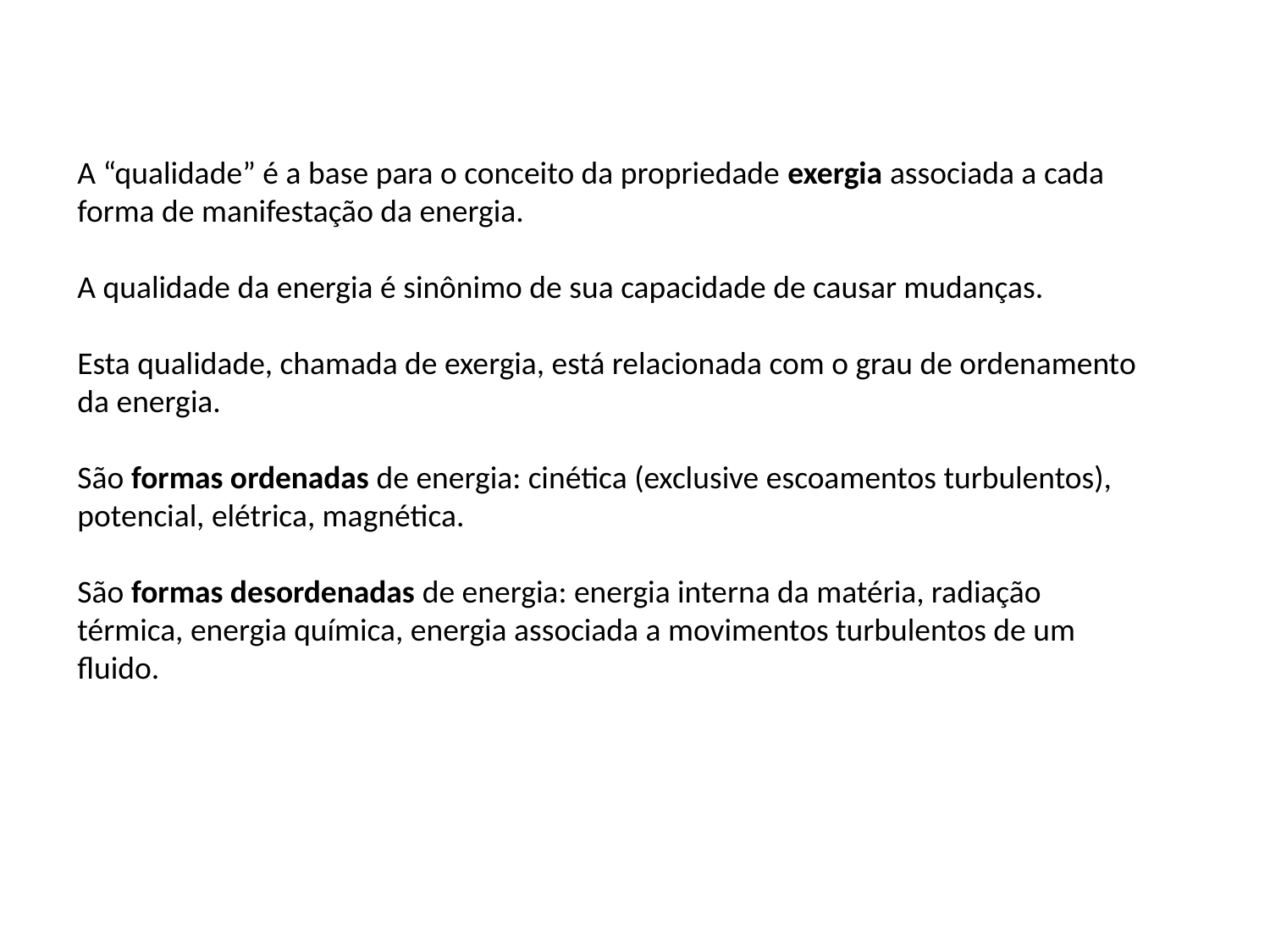

A “qualidade” é a base para o conceito da propriedade exergia associada a cada forma de manifestação da energia.

A qualidade da energia é sinônimo de sua capacidade de causar mudanças.

Esta qualidade, chamada de exergia, está relacionada com o grau de ordenamento da energia.

São formas ordenadas de energia: cinética (exclusive escoamentos turbulentos), potencial, elétrica, magnética.

São formas desordenadas de energia: energia interna da matéria, radiação térmica, energia química, energia associada a movimentos turbulentos de um fluido.